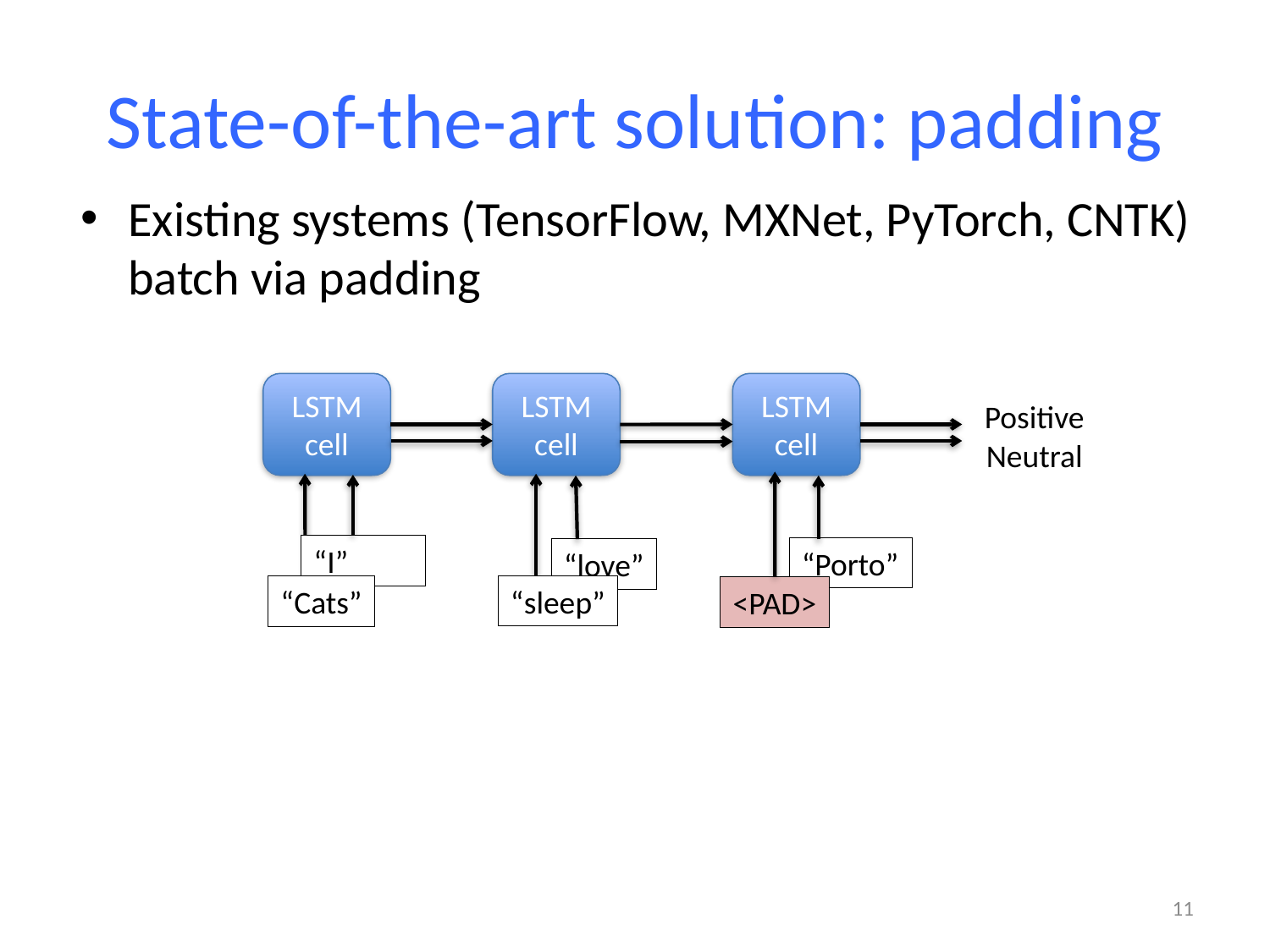

# State-of-the-art solution: padding
Existing systems (TensorFlow, MXNet, PyTorch, CNTK) batch via padding
LSTM
cell
LSTM
cell
LSTM
cell
Positive
Neutral
“I”
“Porto”
“love”
“sleep”
“Cats”
<PAD>
11